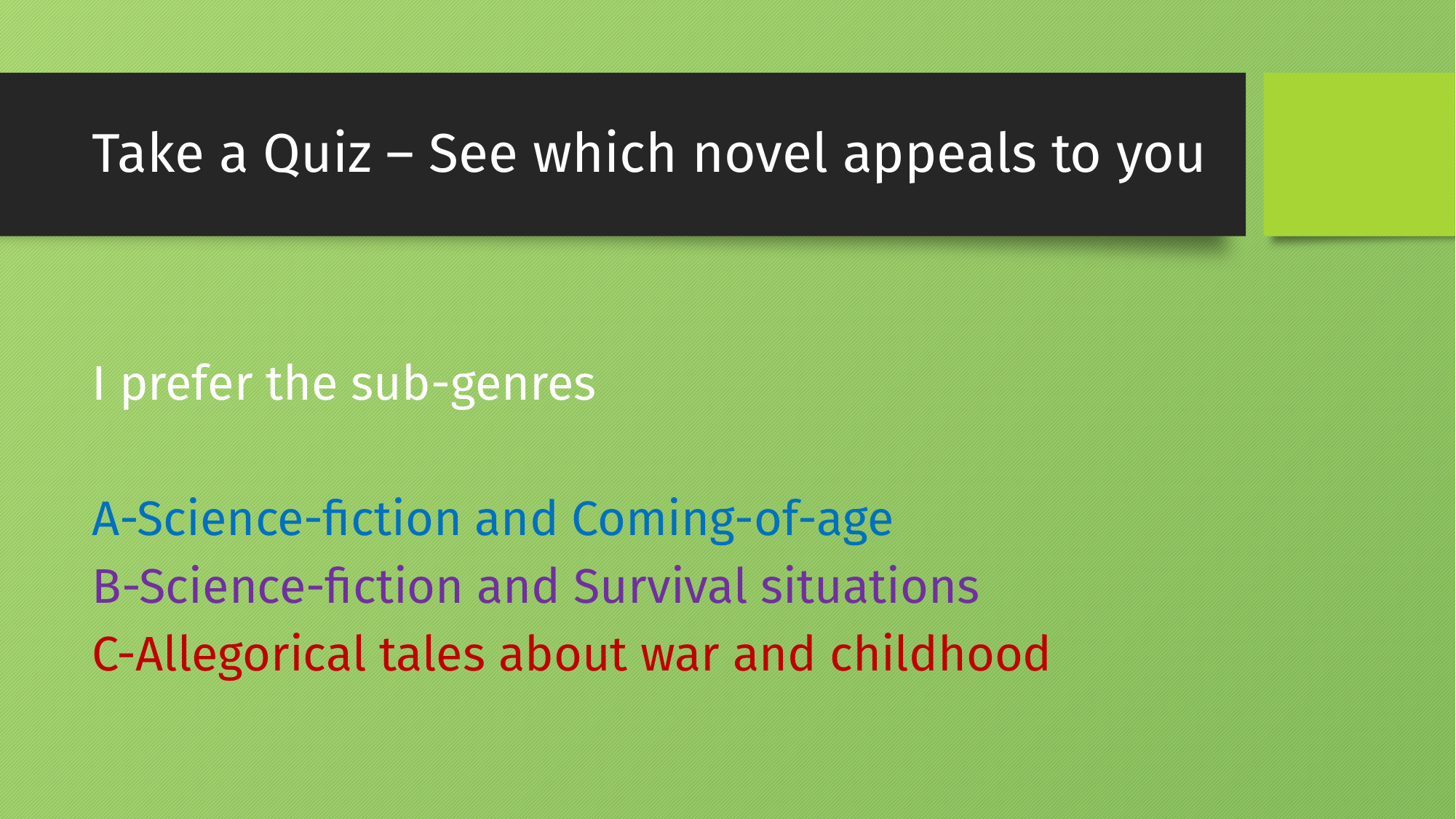

# Take a Quiz – See which novel appeals to you

I prefer the sub-genres

A-Science-fiction and Coming-of-age
B-Science-fiction and Survival situations
C-Allegorical tales about war and childhood